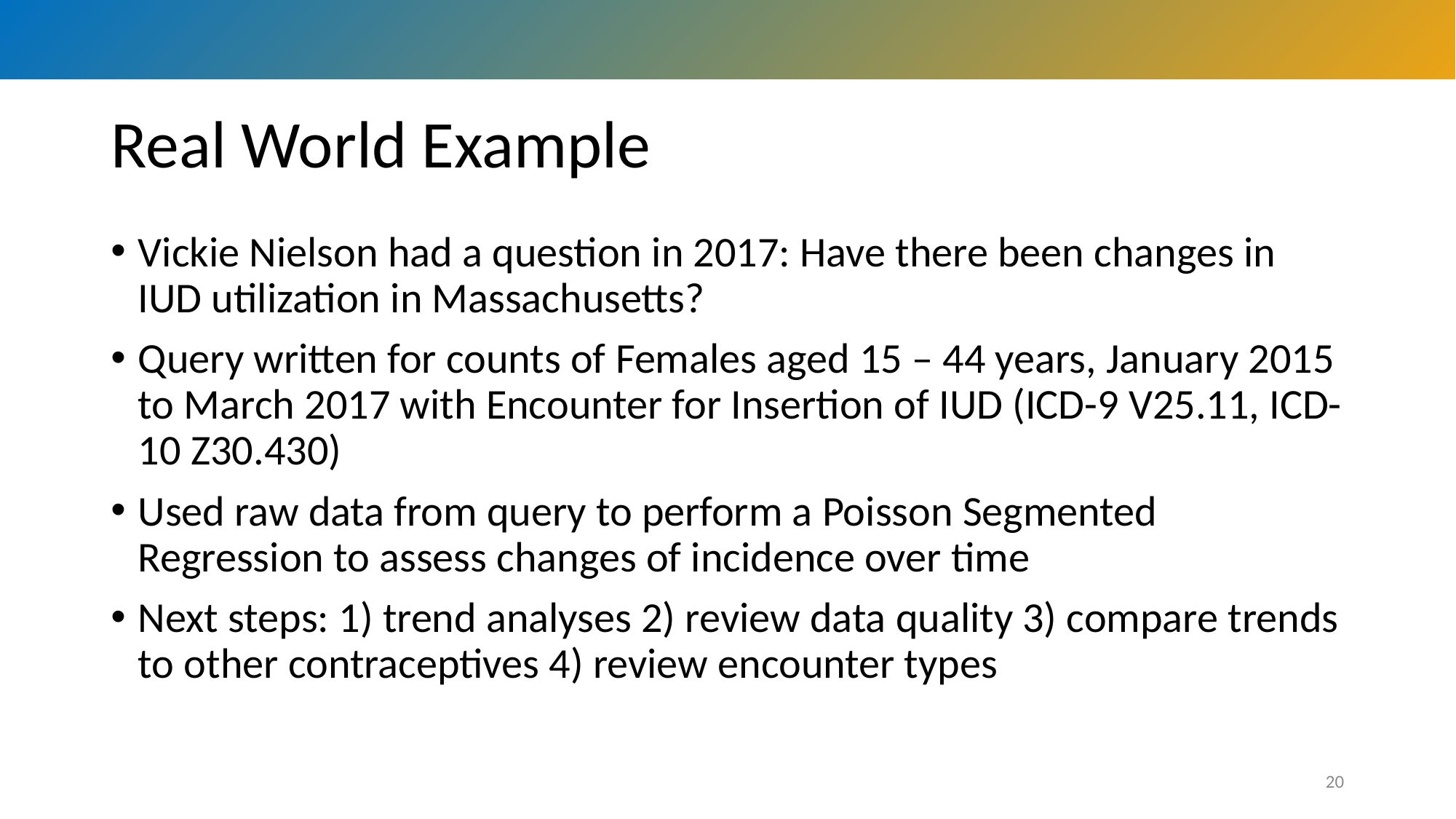

# Real World Example
Vickie Nielson had a question in 2017: Have there been changes in IUD utilization in Massachusetts?
Query written for counts of Females aged 15 – 44 years, January 2015 to March 2017 with Encounter for Insertion of IUD (ICD-9 V25.11, ICD-10 Z30.430)
Used raw data from query to perform a Poisson Segmented Regression to assess changes of incidence over time
Next steps: 1) trend analyses 2) review data quality 3) compare trends to other contraceptives 4) review encounter types

20